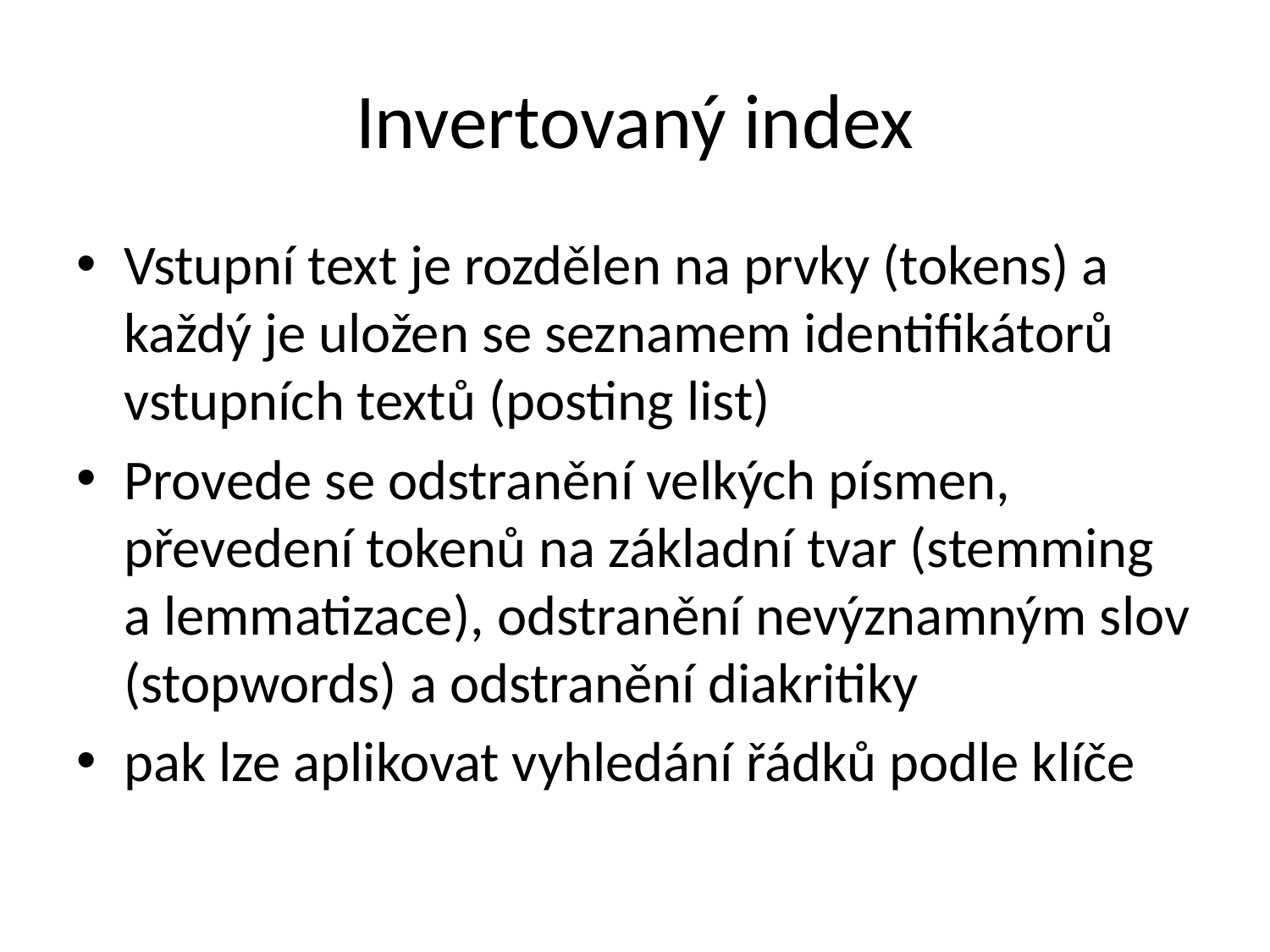

# Invertovaný index
Vstupní text je rozdělen na prvky (tokens) a každý je uložen se seznamem identifikátorů vstupních textů (posting list)
Provede se odstranění velkých písmen, převedení tokenů na základní tvar (stemming a lemmatizace), odstranění nevýznamným slov (stopwords) a odstranění diakritiky
pak lze aplikovat vyhledání řádků podle klíče